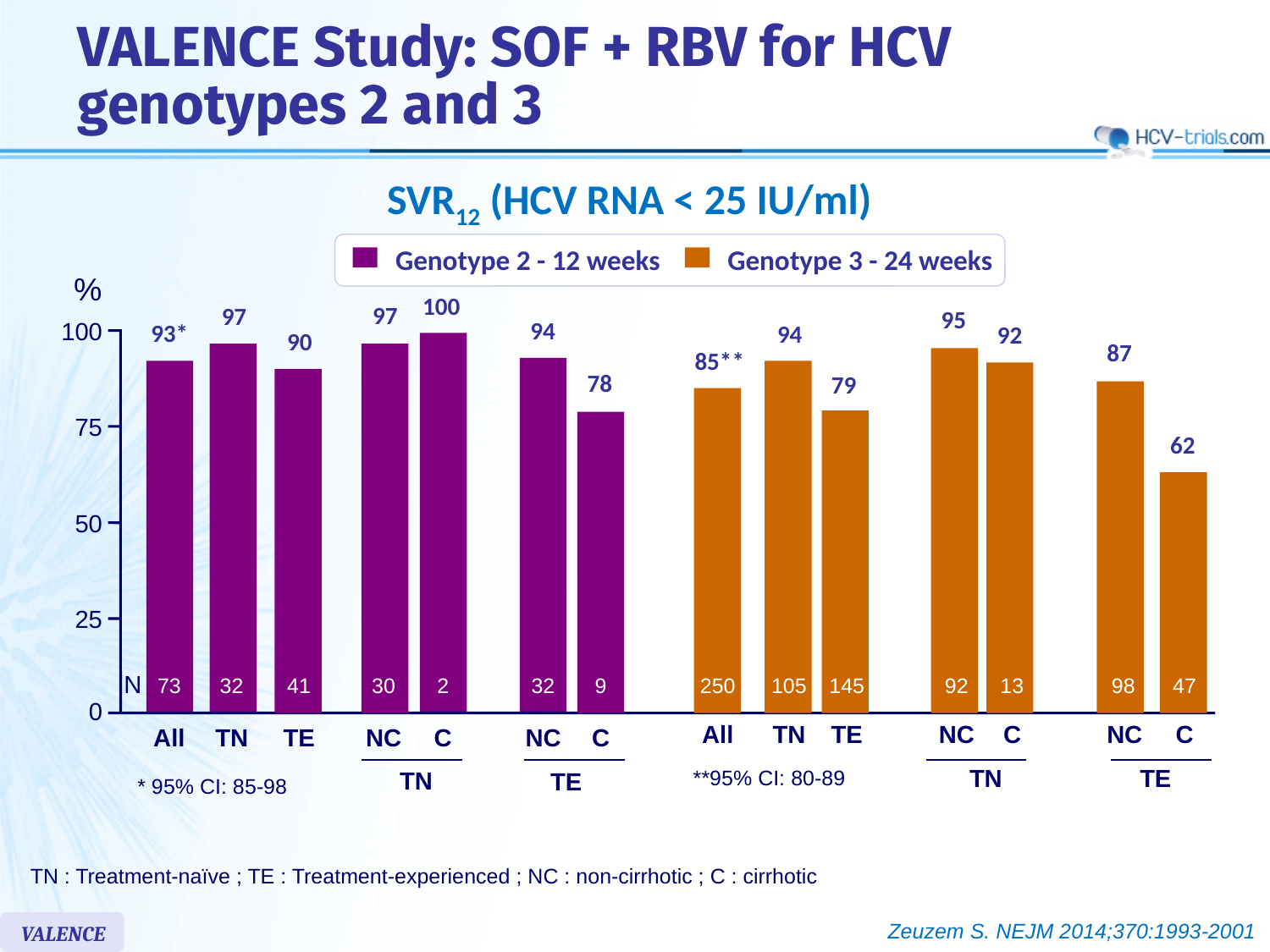

# VALENCE Study: SOF + RBV for HCV genotypes 2 and 3
SVR12 (HCV RNA < 25 IU/ml)

 Genotype 2 - 12 weeks
 Genotype 3 - 24 weeks

%
100
97
97
95
94
93*
94
92
90
100
87

85**

78
79

75

62

50

25

N
47
250
105
13
98
32
41
32
9
145
92
73
30
2
0
All
TN
TE
NC
C
NC
C

All
TN
TE
NC
C
NC
C
**95% CI: 80-89
TN
TE
TN
TE
* 95% CI: 85-98
TN : Treatment-naïve ; TE : Treatment-experienced ; NC : non-cirrhotic ; C : cirrhotic
Zeuzem S. NEJM 2014;370:1993-2001

VALENCE